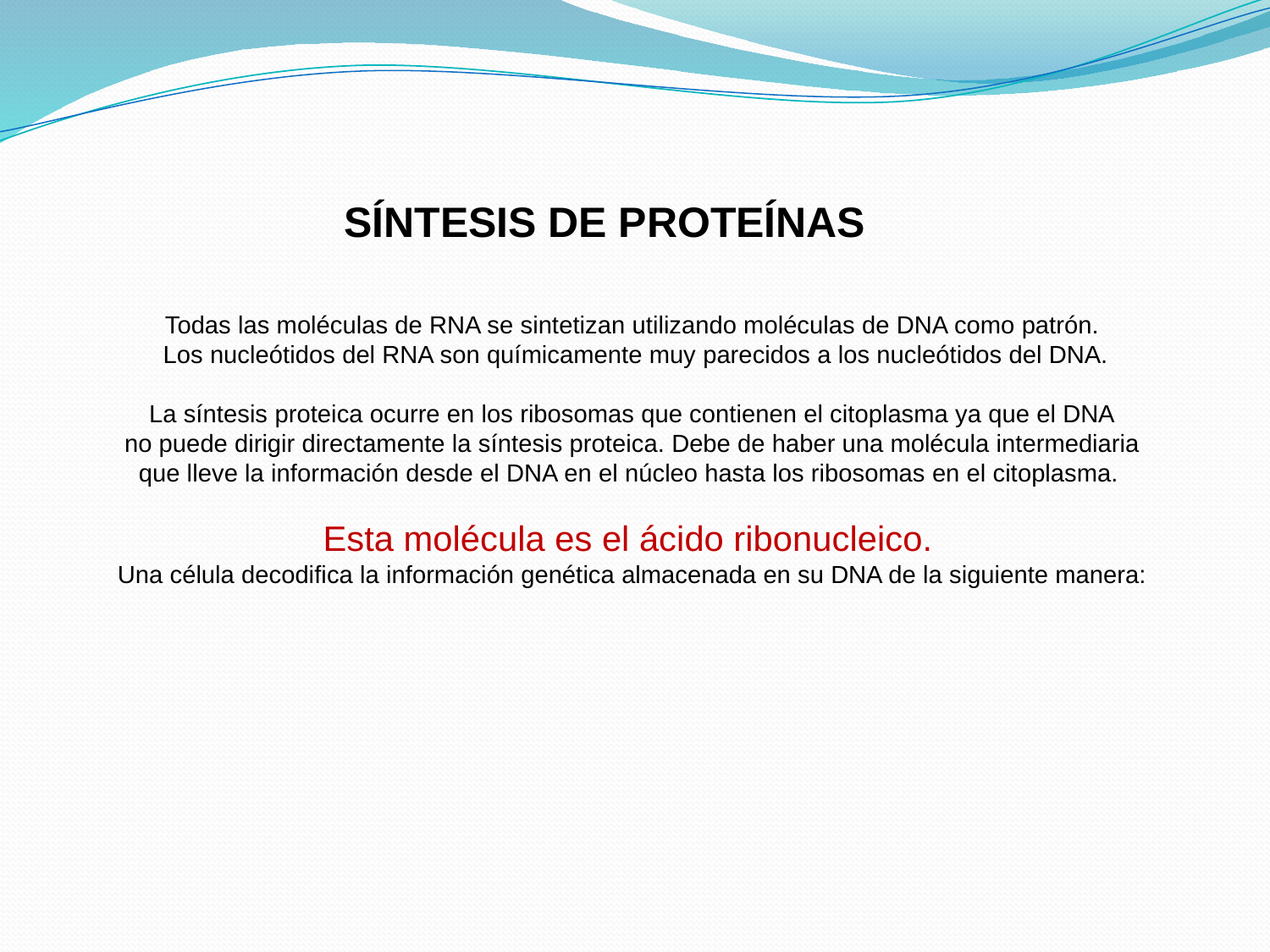

SÍNTESIS DE PROTEÍNAS
Todas las moléculas de RNA se sintetizan utilizando moléculas de DNA como patrón.
 Los nucleótidos del RNA son químicamente muy parecidos a los nucleótidos del DNA.

La síntesis proteica ocurre en los ribosomas que contienen el citoplasma ya que el DNA
 no puede dirigir directamente la síntesis proteica. Debe de haber una molécula intermediaria
que lleve la información desde el DNA en el núcleo hasta los ribosomas en el citoplasma.

Esta molécula es el ácido ribonucleico.
Una célula decodifica la información genética almacenada en su DNA de la siguiente manera: